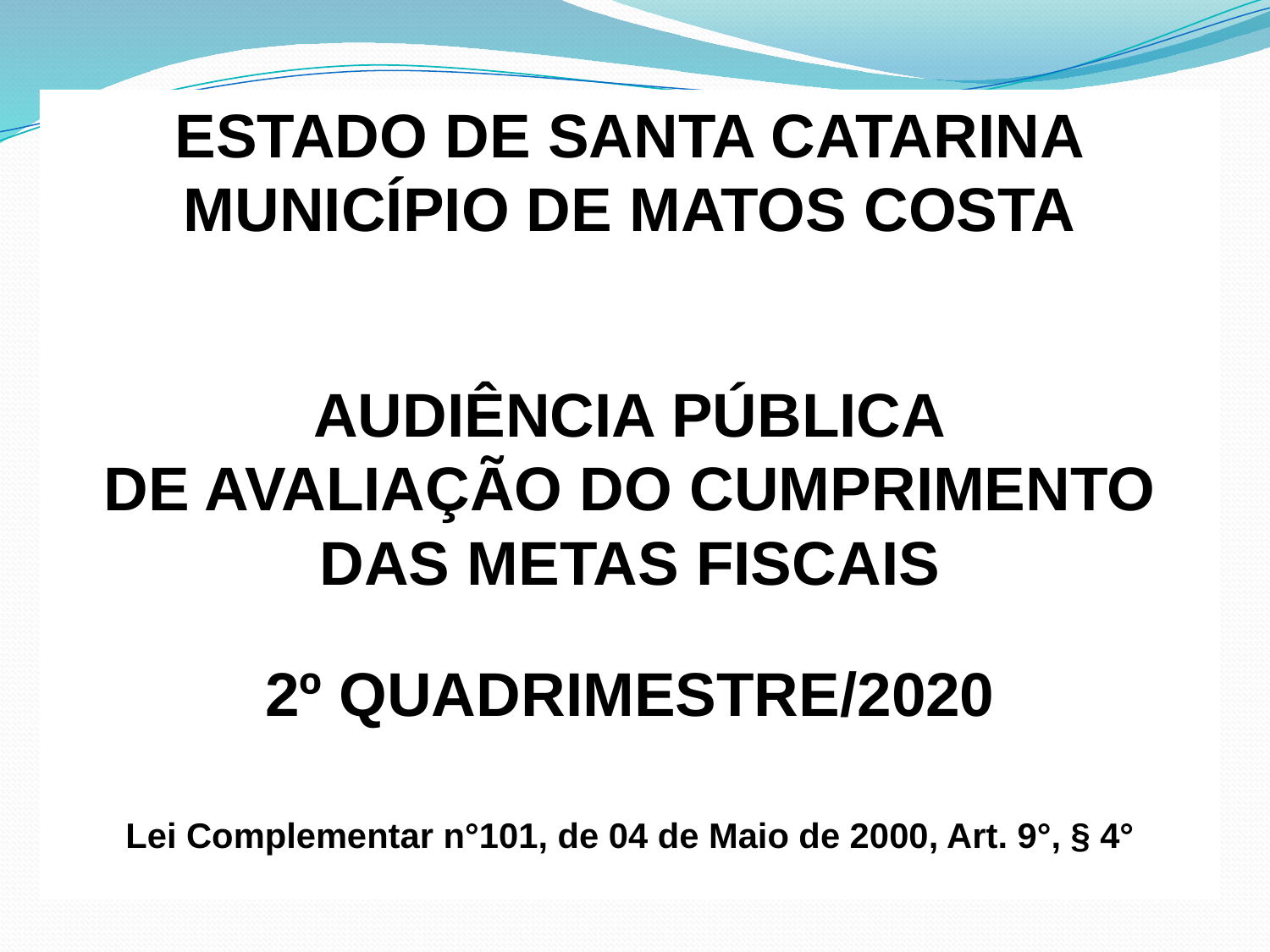

ESTADO DE SANTA CATARINA
MUNICÍPIO DE MATOS COSTA

AUDIÊNCIA PÚBLICA
DE AVALIAÇÃO DO CUMPRIMENTO
DAS METAS FISCAIS

2º QUADRIMESTRE/2020

Lei Complementar n°101, de 04 de Maio de 2000, Art. 9°, § 4°